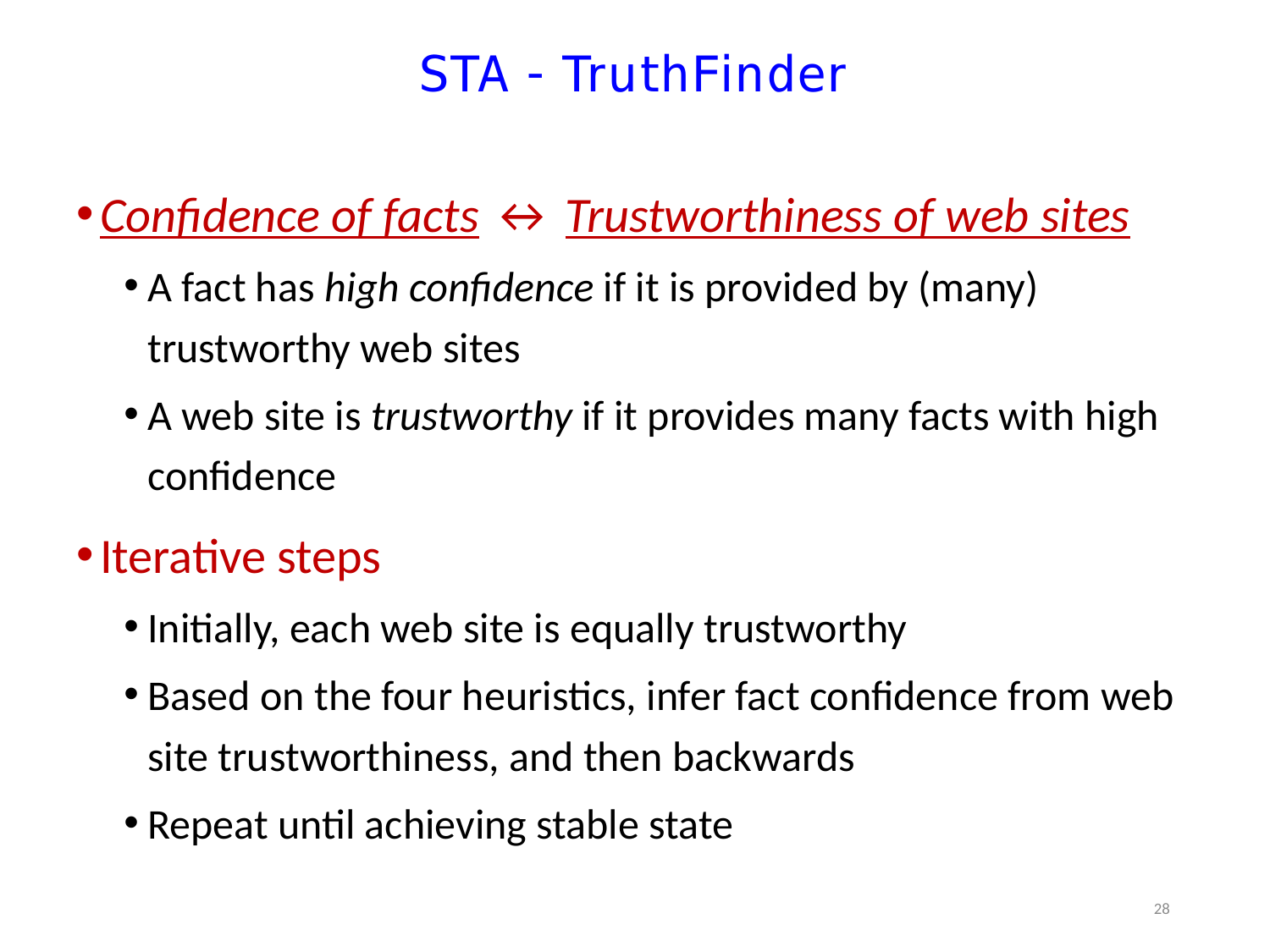

# STA - TruthFinder
Confidence of facts ↔ Trustworthiness of web sites
A fact has high confidence if it is provided by (many) trustworthy web sites
A web site is trustworthy if it provides many facts with high confidence
Iterative steps
Initially, each web site is equally trustworthy
Based on the four heuristics, infer fact confidence from web site trustworthiness, and then backwards
Repeat until achieving stable state

28